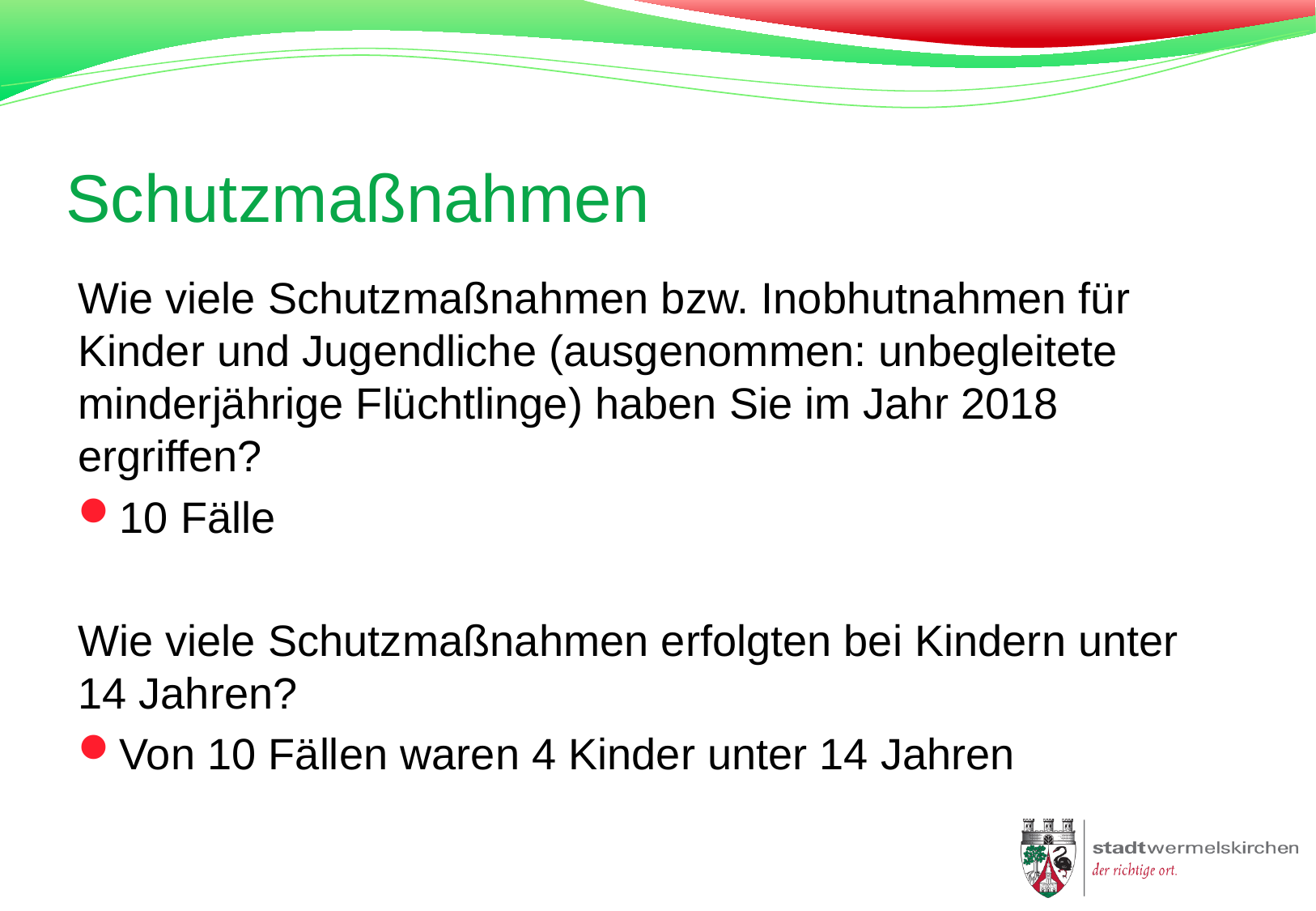

# Schutzmaßnahmen
Wie viele Schutzmaßnahmen bzw. Inobhutnahmen für Kinder und Jugendliche (ausgenommen: unbegleitete minderjährige Flüchtlinge) haben Sie im Jahr 2018 ergriffen?
10 Fälle

Wie viele Schutzmaßnahmen erfolgten bei Kindern unter 14 Jahren?
Von 10 Fällen waren 4 Kinder unter 14 Jahren